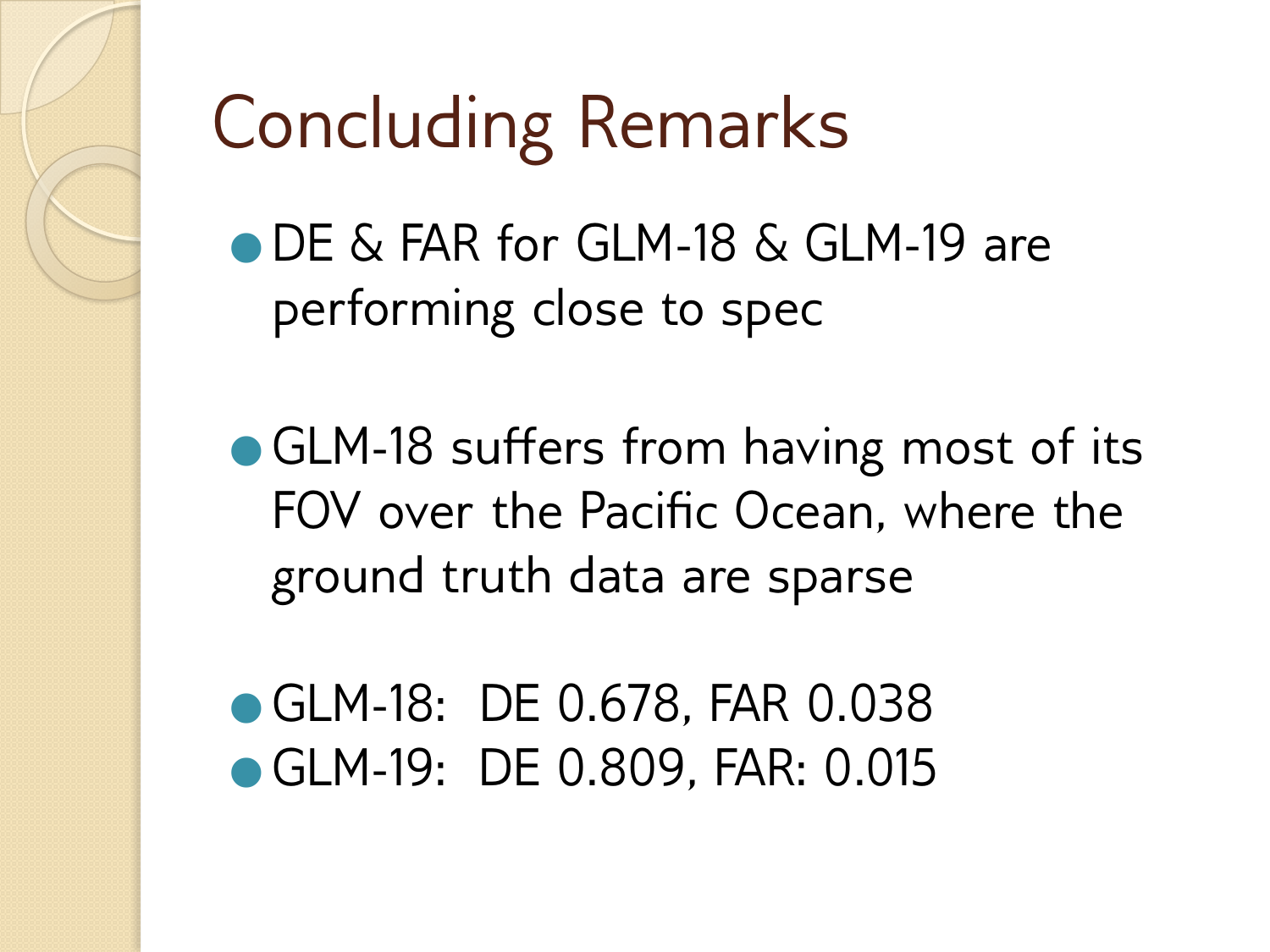

# Concluding Remarks
DE & FAR for GLM-18 & GLM-19 are performing close to spec
GLM-18 suffers from having most of its FOV over the Pacific Ocean, where the ground truth data are sparse
GLM-18:  DE 0.678, FAR 0.038
GLM-19:  DE 0.809, FAR: 0.015